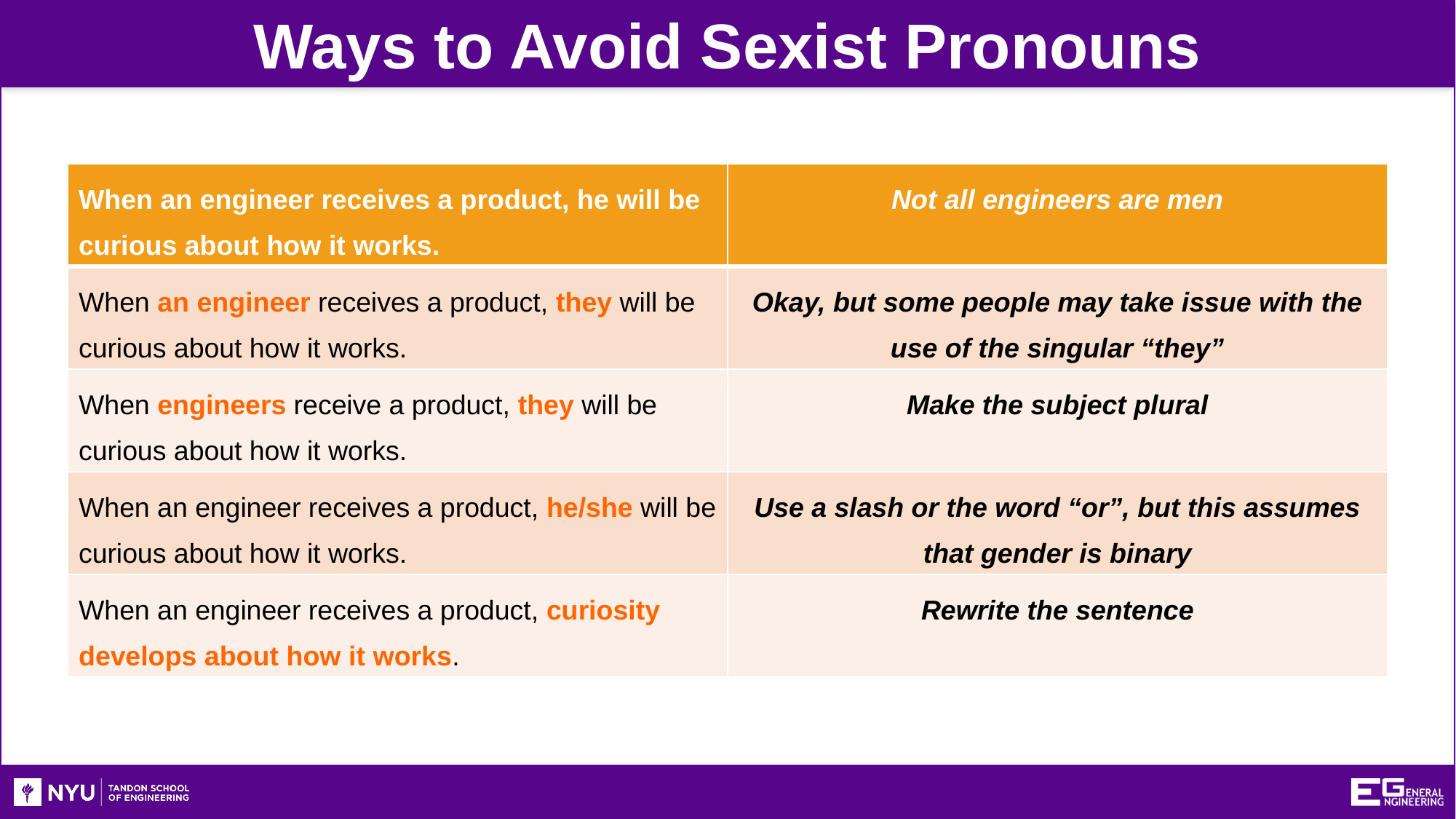

Ways to Avoid Sexist Pronouns
| When an engineer receives a product, he will be curious about how it works. | Not all engineers are men |
| --- | --- |
| When an engineer receives a product, they will be curious about how it works. | Okay, but some people may take issue with the use of the singular “they” |
| When engineers receive a product, they will be curious about how it works. | Make the subject plural |
| When an engineer receives a product, he/she will be curious about how it works. | Use a slash or the word “or”, but this assumes that gender is binary |
| When an engineer receives a product, curiosity develops about how it works. | Rewrite the sentence |